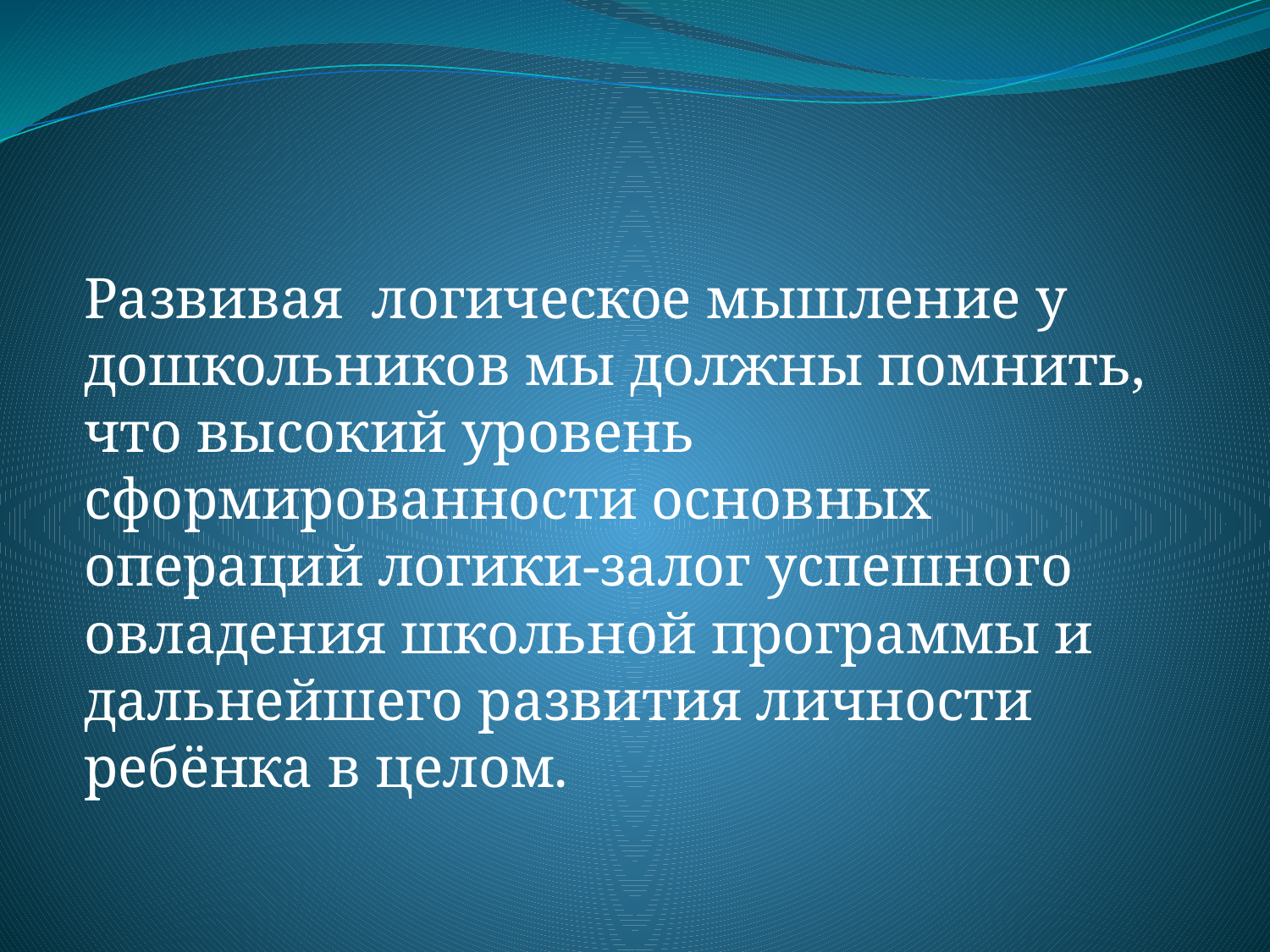

#
Развивая  логическое мышление у дошкольников мы должны помнить, что высокий уровень сформированности основных операций логики-залог успешного овладения школьной программы и дальнейшего развития личности ребёнка в целом.